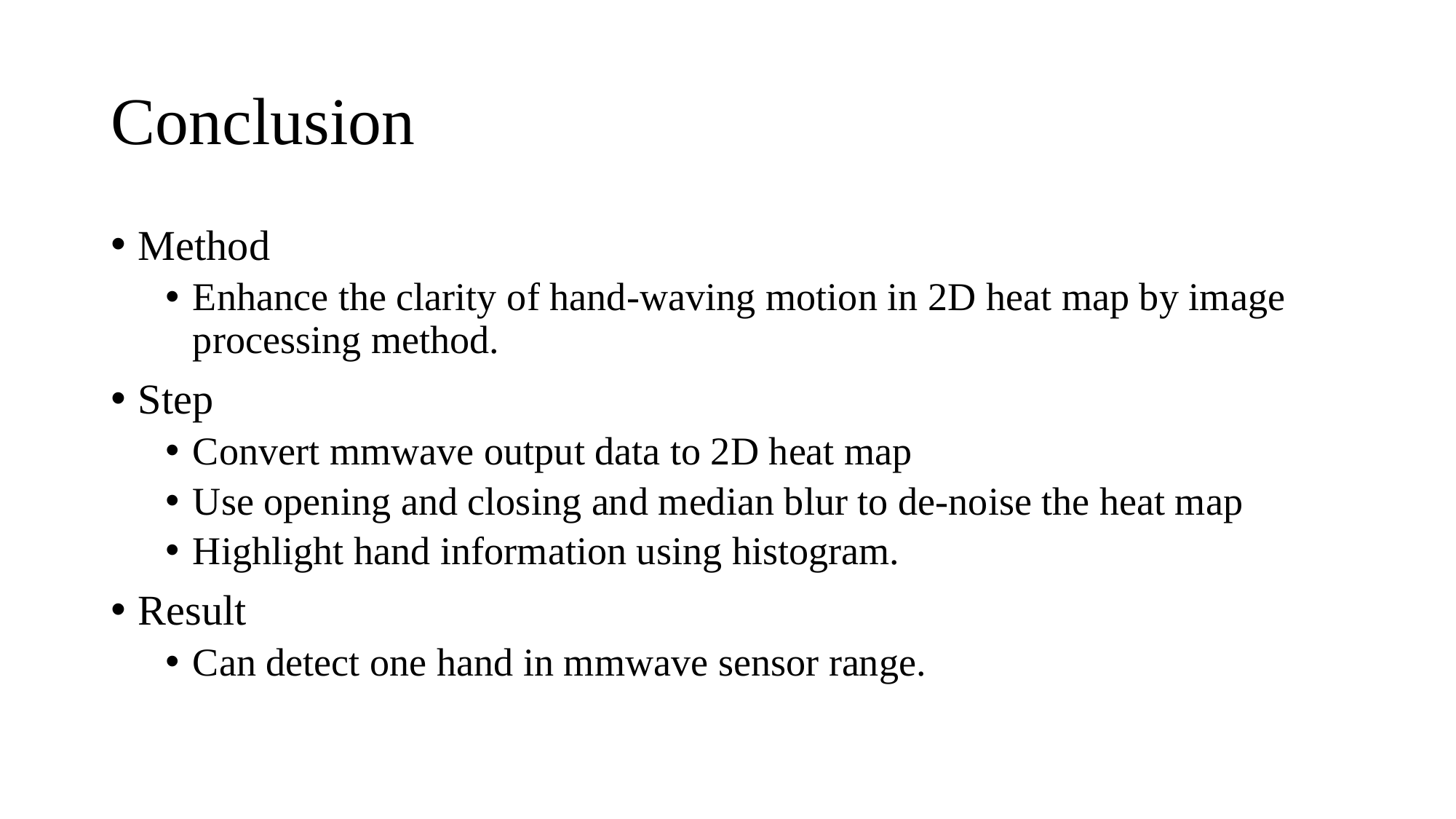

# Conclusion

Method
Enhance the clarity of hand-waving motion in 2D heat map by image processing method.
Step
Convert mmwave output data to 2D heat map
Use opening and closing and median blur to de-noise the heat map
Highlight hand information using histogram.
Result
Can detect one hand in mmwave sensor range.